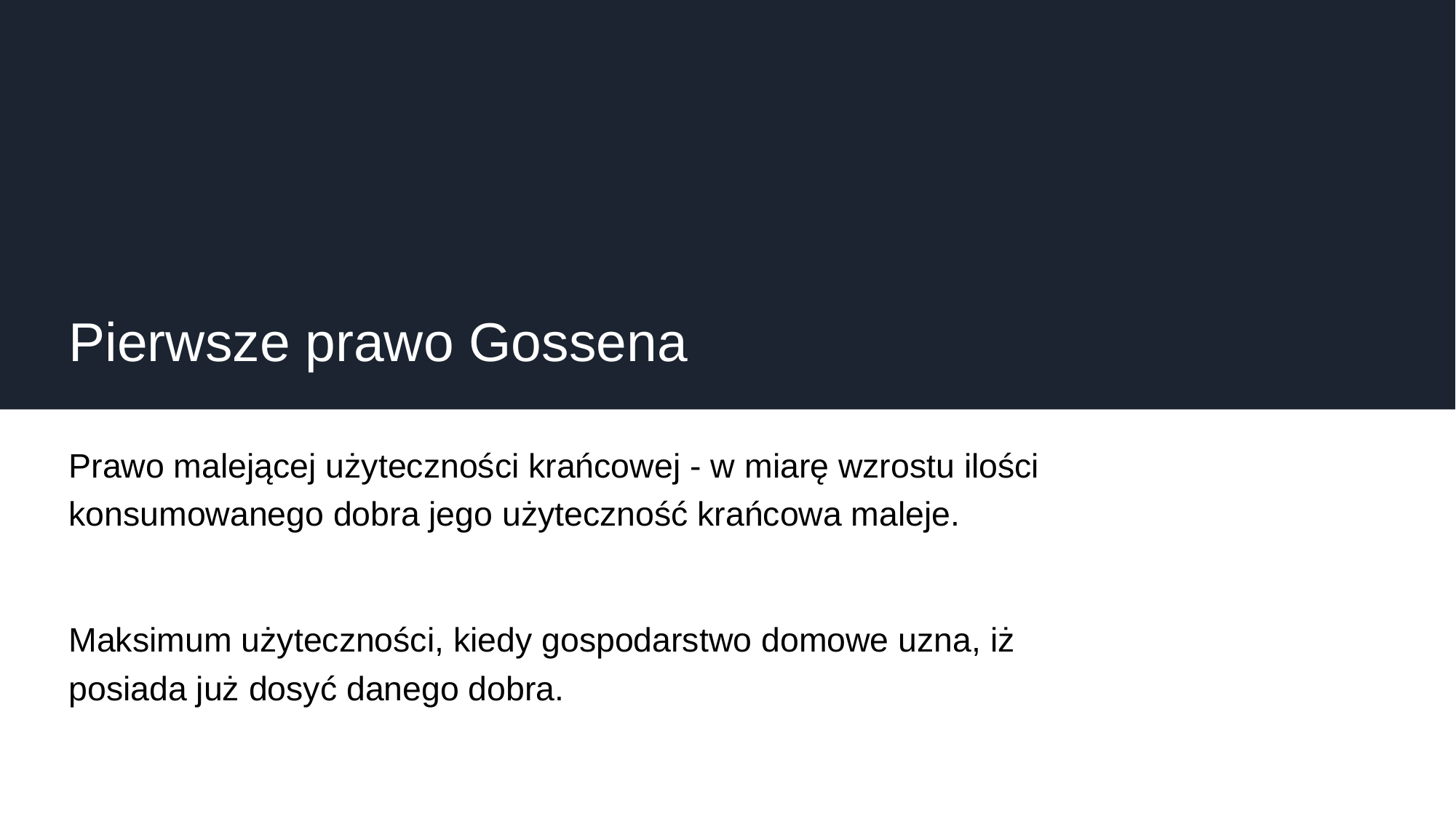

# Pierwsze prawo Gossena
Prawo malejącej użyteczności krańcowej - w miarę wzrostu ilości konsumowanego dobra jego użyteczność krańcowa maleje.

Maksimum użyteczności, kiedy gospodarstwo domowe uzna, iż posiada już dosyć danego dobra.